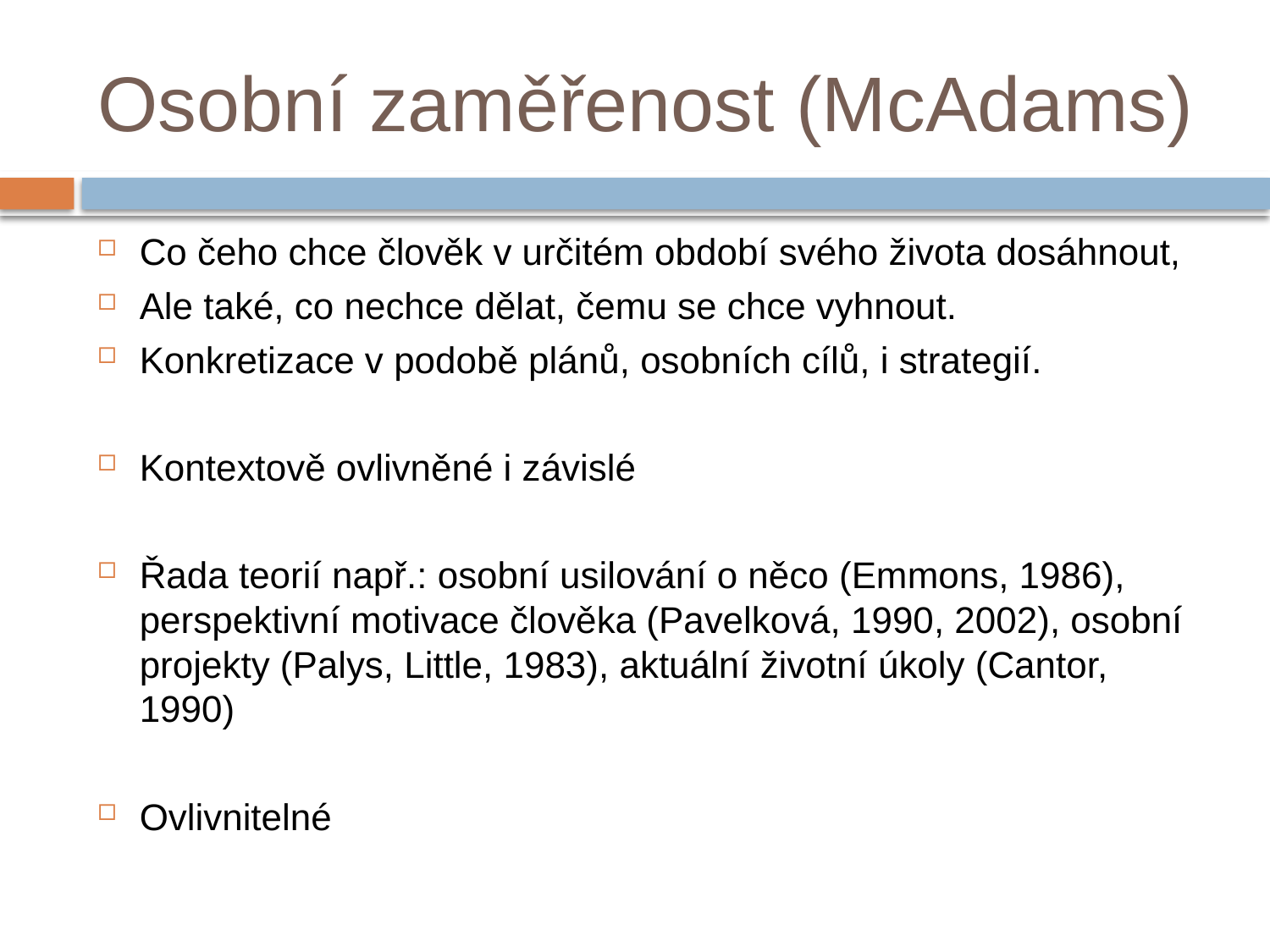

# Osobní zaměřenost (McAdams)
Co čeho chce člověk v určitém období svého života dosáhnout,
Ale také, co nechce dělat, čemu se chce vyhnout.
Konkretizace v podobě plánů, osobních cílů, i strategií.

Kontextově ovlivněné i závislé

Řada teorií např.: osobní usilování o něco (Emmons, 1986), perspektivní motivace člověka (Pavelková, 1990, 2002), osobní projekty (Palys, Little, 1983), aktuální životní úkoly (Cantor, 1990)

Ovlivnitelné